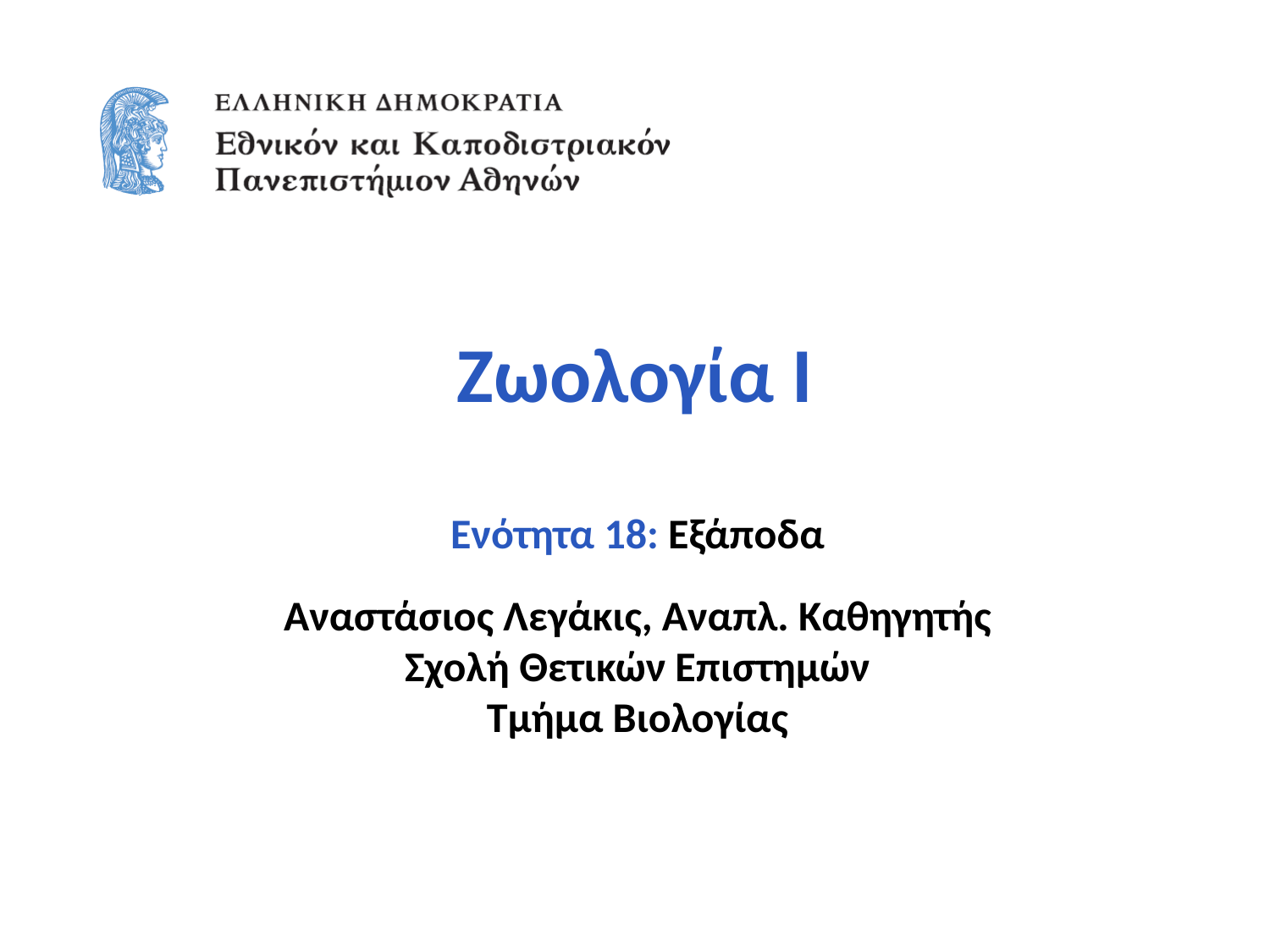

# Ζωολογία Ι
Ενότητα 18: Εξάποδα
Αναστάσιος Λεγάκις, Αναπλ. Καθηγητής
Σχολή Θετικών Επιστημών
Τμήμα Βιολογίας